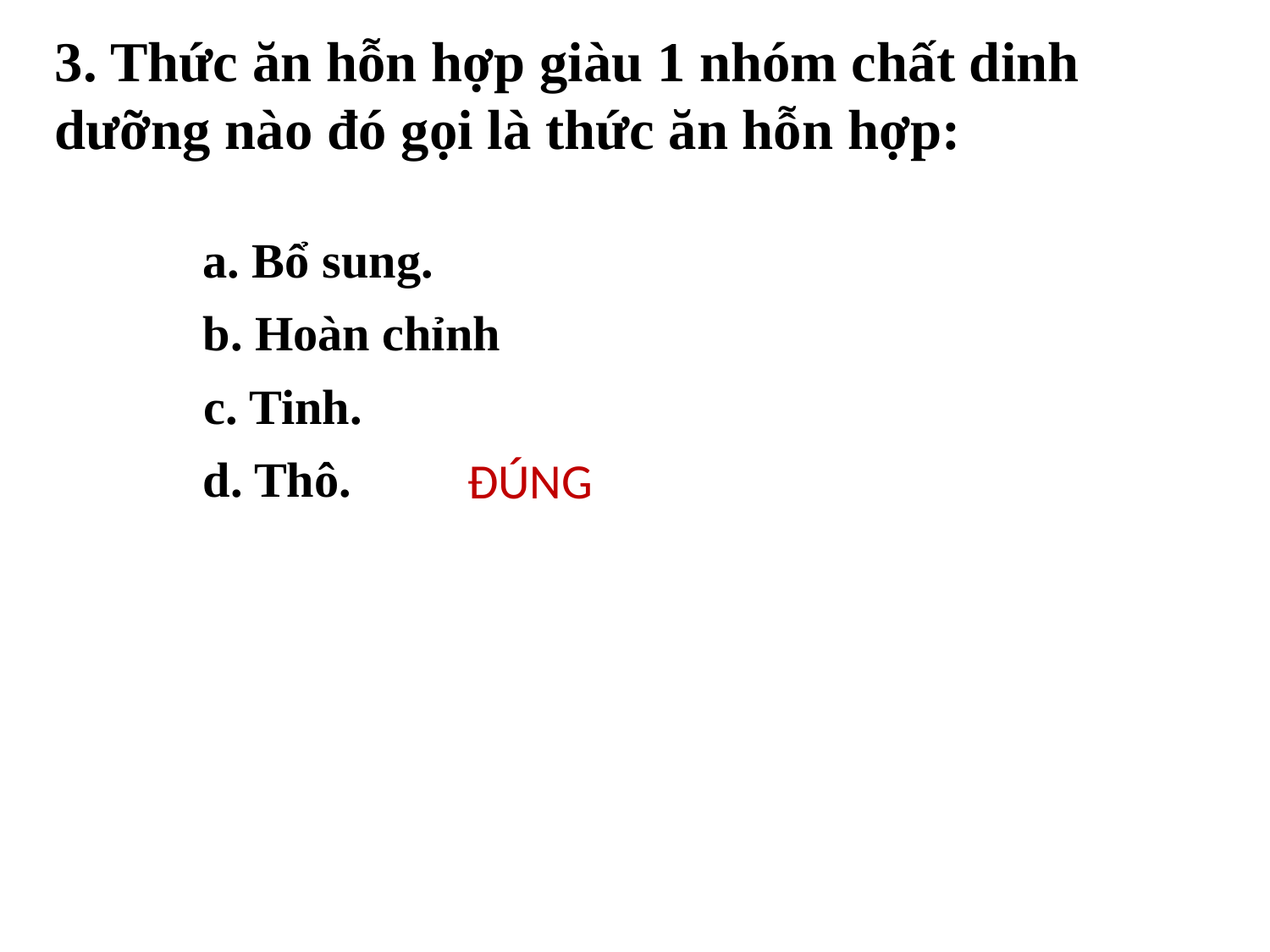

3. Thức ăn hỗn hợp giàu 1 nhóm chất dinh dưỡng nào đó gọi là thức ăn hỗn hợp:
	a. Bổ sung.
b. Hoàn chỉnh
	c. Tinh.
d. Thô.
ĐÚNG